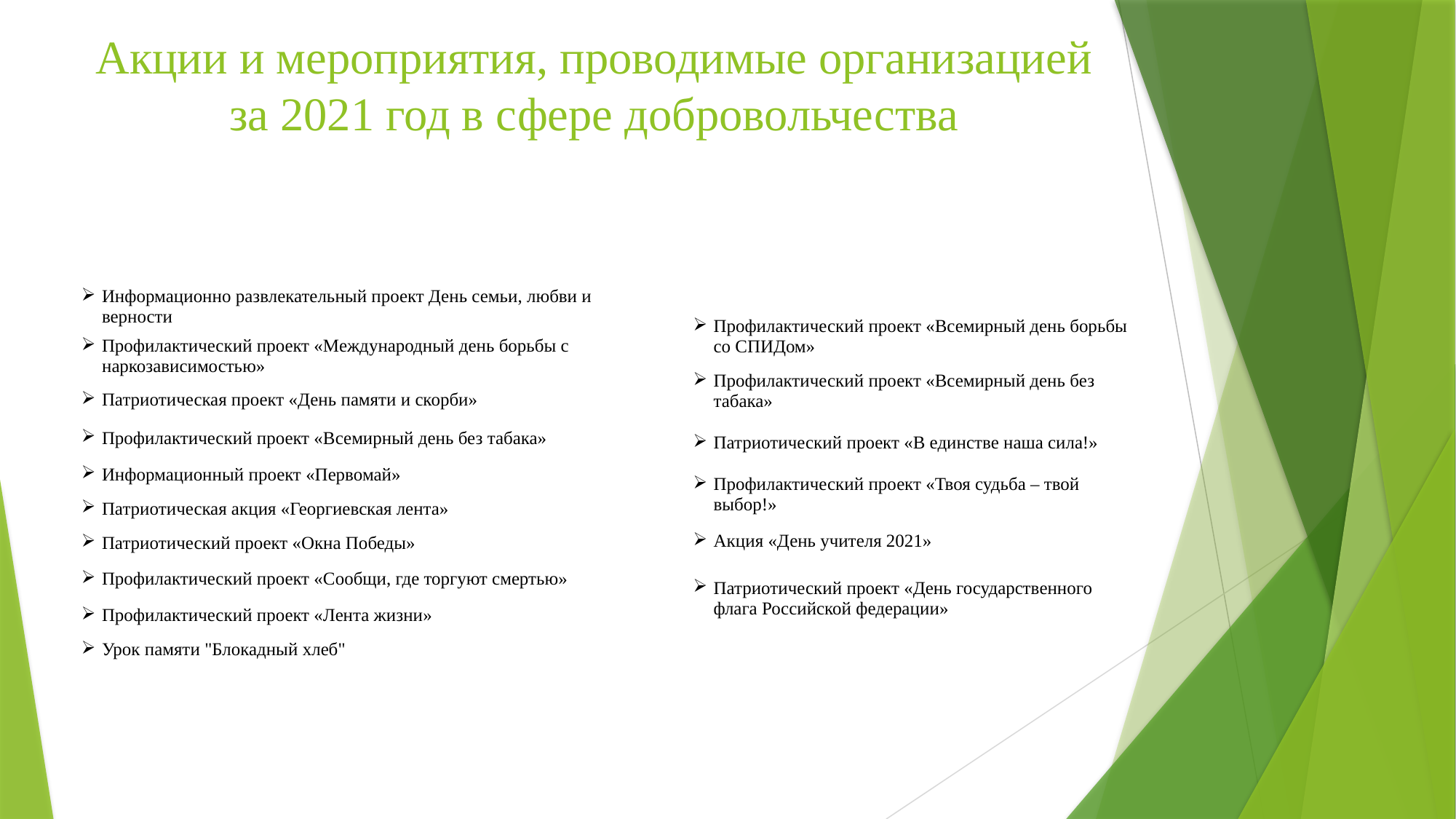

# Акции и мероприятия, проводимые организацией за 2021 год в сфере добровольчества
|  |
| --- |
| Профилактический проект «Всемирный день борьбы со СПИДом» |
| Профилактический проект «Всемирный день без табака» |
| Патриотический проект «В единстве наша сила!» |
| Профилактический проект «Твоя судьба – твой выбор!» |
| Акция «День учителя 2021» |
| Патриотический проект «День государственного флага Российской федерации» |
| Информационно развлекательный проект День семьи, любви и верности |
| --- |
| Профилактический проект «Международный день борьбы с наркозависимостью» |
| Патриотическая проект «День памяти и скорби» |
| Профилактический проект «Всемирный день без табака» |
| Информационный проект «Первомай» |
| Патриотическая акция «Георгиевская лента» |
| Патриотический проект «Окна Победы» |
| Профилактический проект «Сообщи, где торгуют смертью» |
| Профилактический проект «Лента жизни» |
| Урок памяти "Блокадный хлеб" |